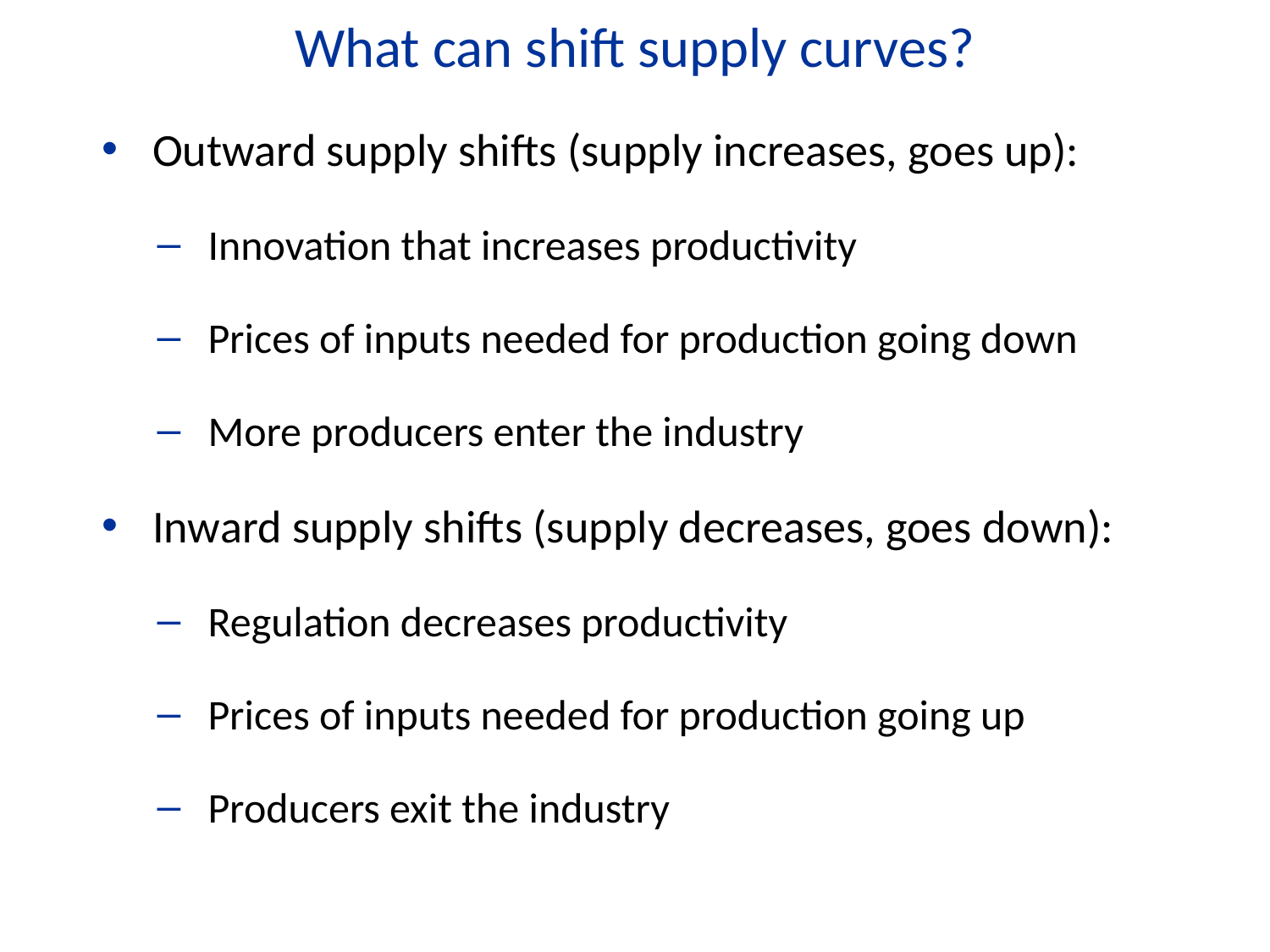

What can shift supply curves?
Outward supply shifts (supply increases, goes up):
Innovation that increases productivity
Prices of inputs needed for production going down
More producers enter the industry
Inward supply shifts (supply decreases, goes down):
Regulation decreases productivity
Prices of inputs needed for production going up
Producers exit the industry